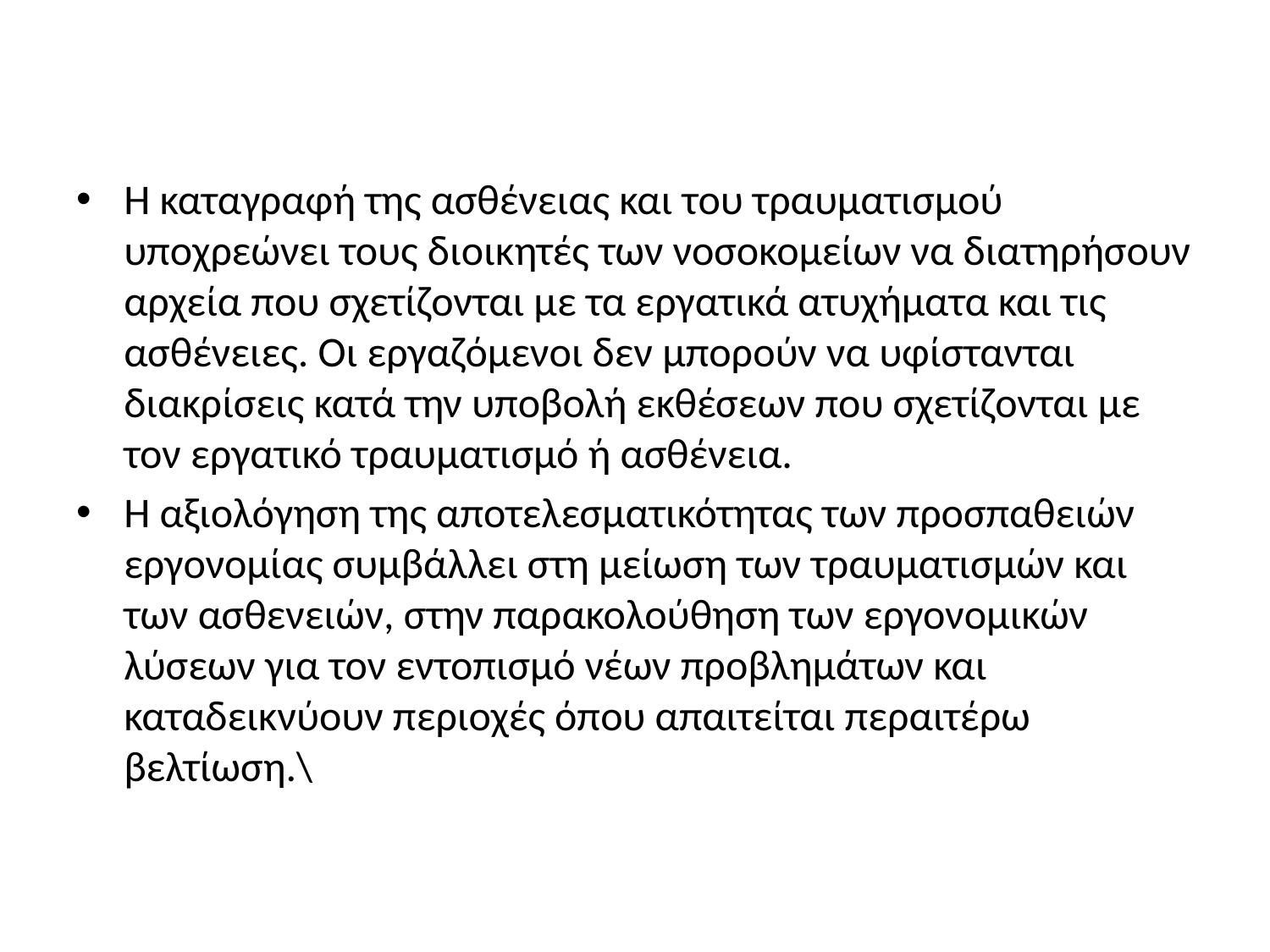

#
Η καταγραφή της ασθένειας και του τραυματισμού υποχρεώνει τους διοικητές των νοσοκομείων να διατηρήσουν αρχεία που σχετίζονται με τα εργατικά ατυχήματα και τις ασθένειες. Οι εργαζόμενοι δεν μπορούν να υφίστανται διακρίσεις κατά την υποβολή εκθέσεων που σχετίζονται με τον εργατικό τραυματισμό ή ασθένεια.
Η αξιολόγηση της αποτελεσματικότητας των προσπαθειών εργονομίας συμβάλλει στη μείωση των τραυματισμών και των ασθενειών, στην παρακολούθηση των εργονομικών λύσεων για τον εντοπισμό νέων προβλημάτων και καταδεικνύουν περιοχές όπου απαιτείται περαιτέρω βελτίωση.\